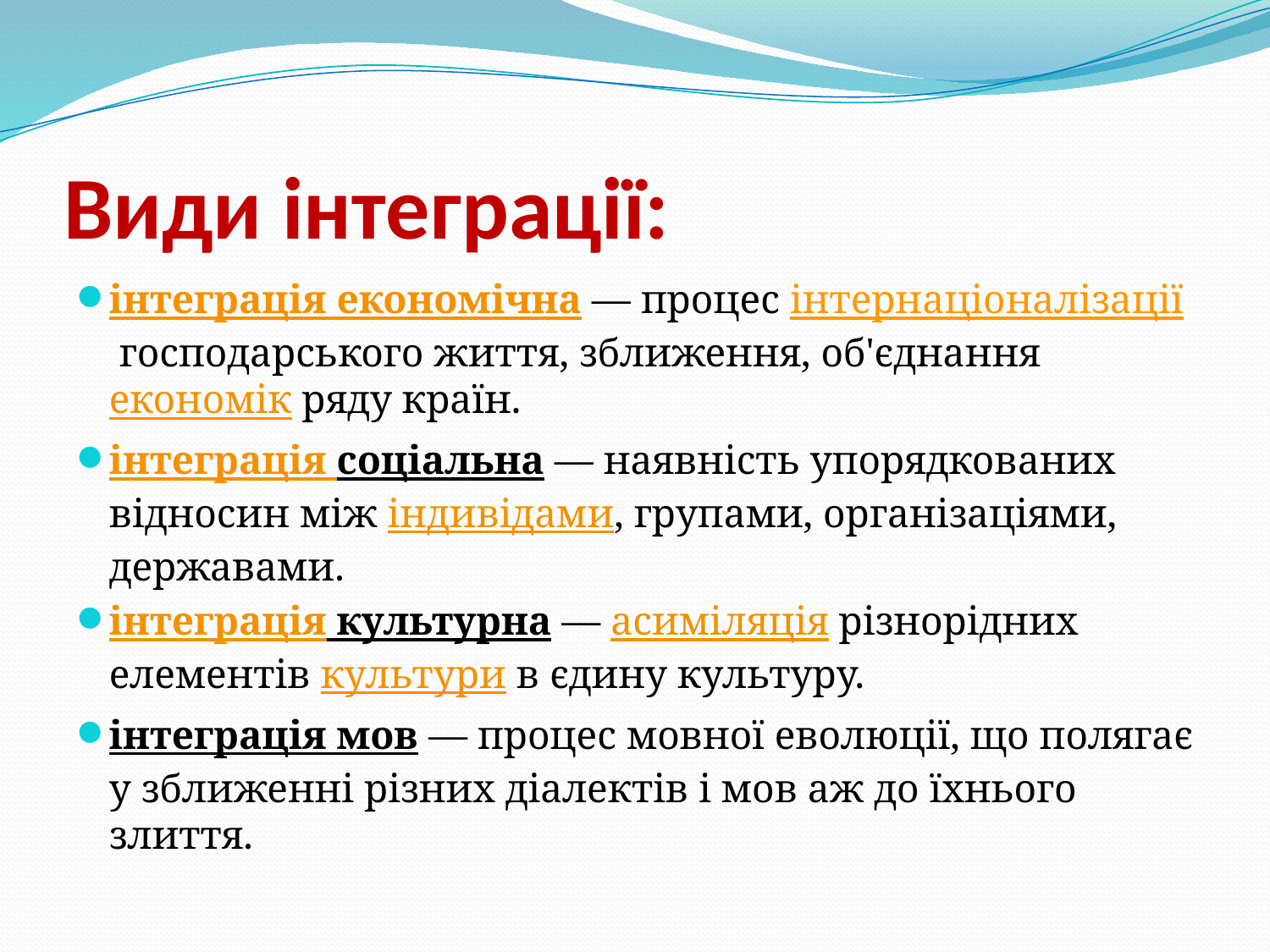

# Види інтеграції:
інтеграція економічна — процес інтернаціоналізації господарського життя, зближення, об'єднання економік ряду країн.
інтеграція соціальна — наявність упорядкованих відносин між індивідами, групами, організаціями, державами.
інтеграція культурна — асиміляція різнорідних елементів культури в єдину культуру.
інтеграція мов — процес мовної еволюції, що полягає у зближенні різних діалектів і мов аж до їхнього злиття.